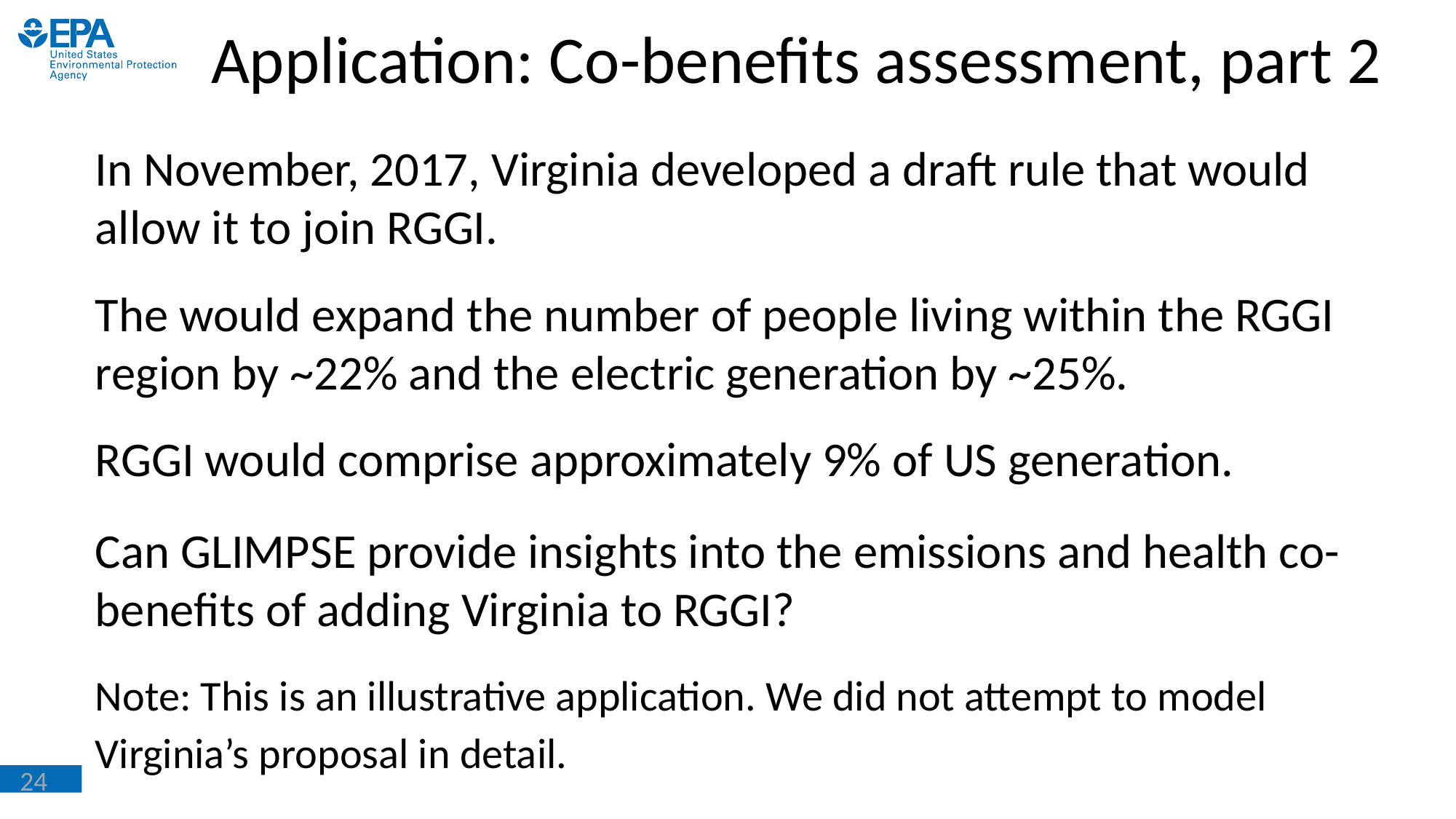

# Application: Co-benefits assessment, part 2
In November, 2017, Virginia developed a draft rule that would allow it to join RGGI.

The would expand the number of people living within the RGGI region by ~22% and the electric generation by ~25%.

RGGI would comprise approximately 9% of US generation.

Can GLIMPSE provide insights into the emissions and health co-benefits of adding Virginia to RGGI?

Note: This is an illustrative application. We did not attempt to model Virginia’s proposal in detail.